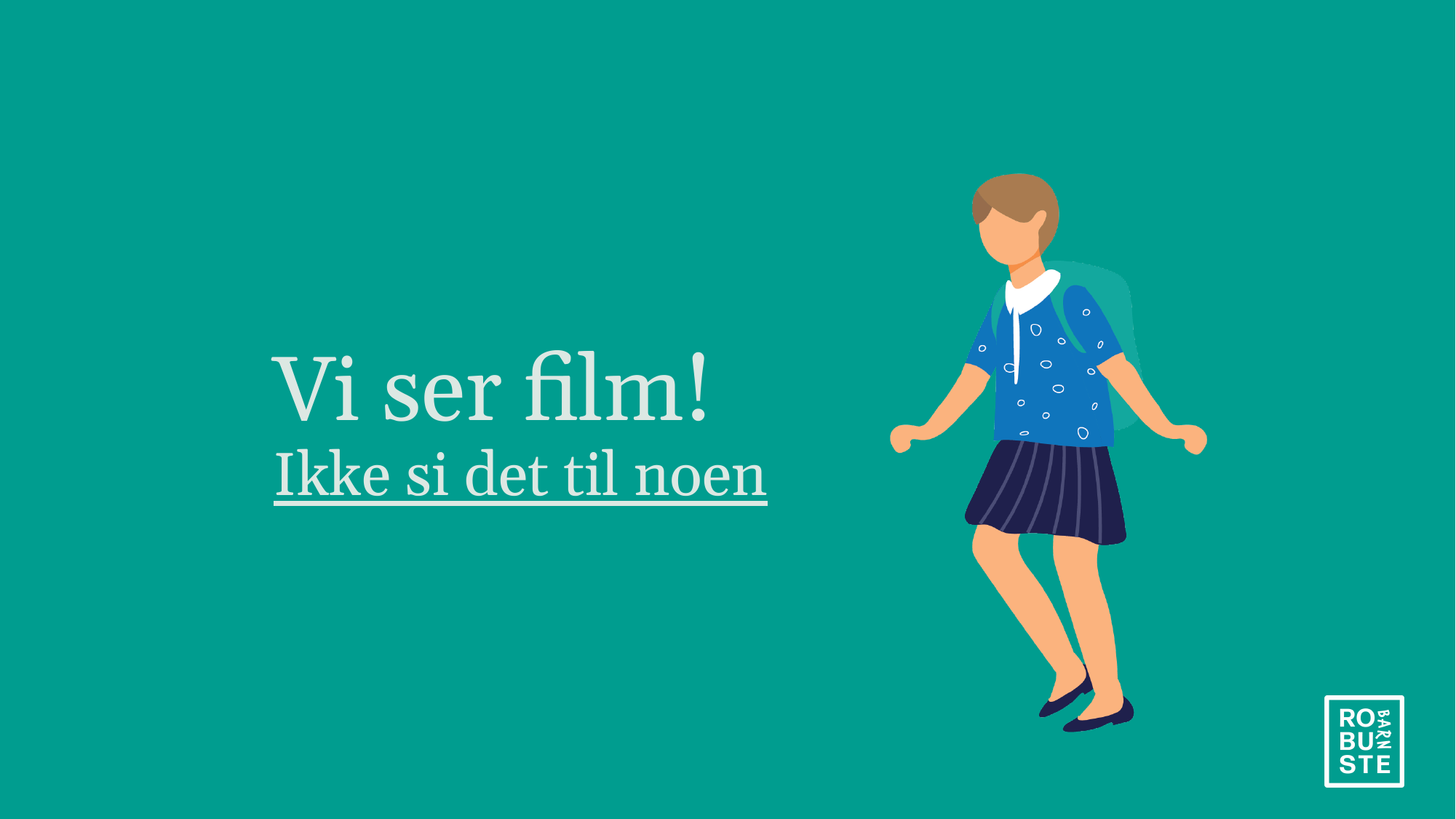

Vi ser film!
Ikke si det til noen